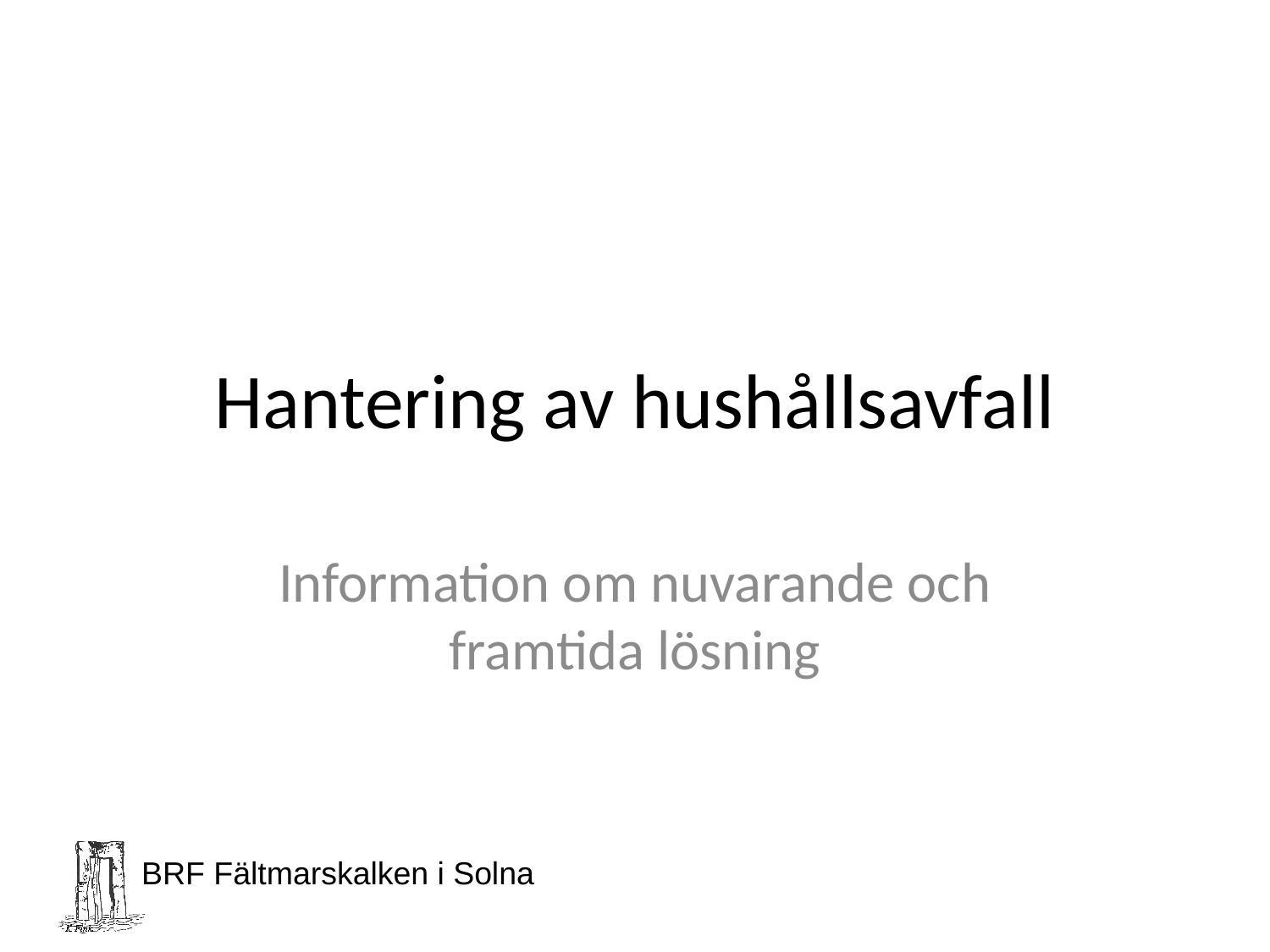

# Hantering av hushållsavfall
Information om nuvarande och framtida lösning